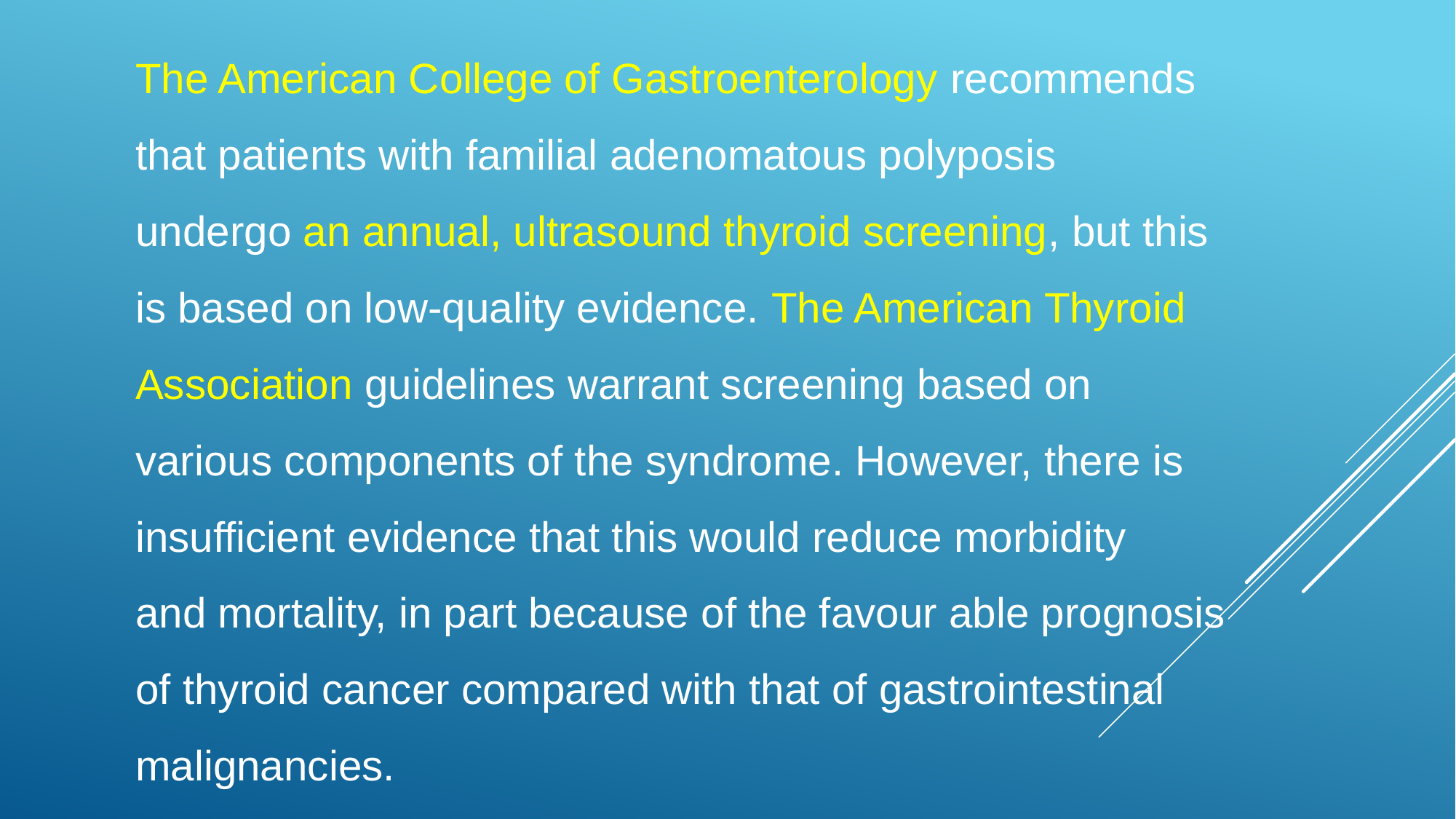

The American College of Gastroenterology recommends
that patients with familial adenomatous polyposis
undergo an annual, ultrasound thyroid screening, but this
is based on low-quality evidence. The American Thyroid
Association guidelines warrant screening based on
various components of the syndrome. However, there is
insufficient evidence that this would reduce morbidity
and mortality, in part because of the favour able prognosis
of thyroid cancer compared with that of gastrointestinal
malignancies.